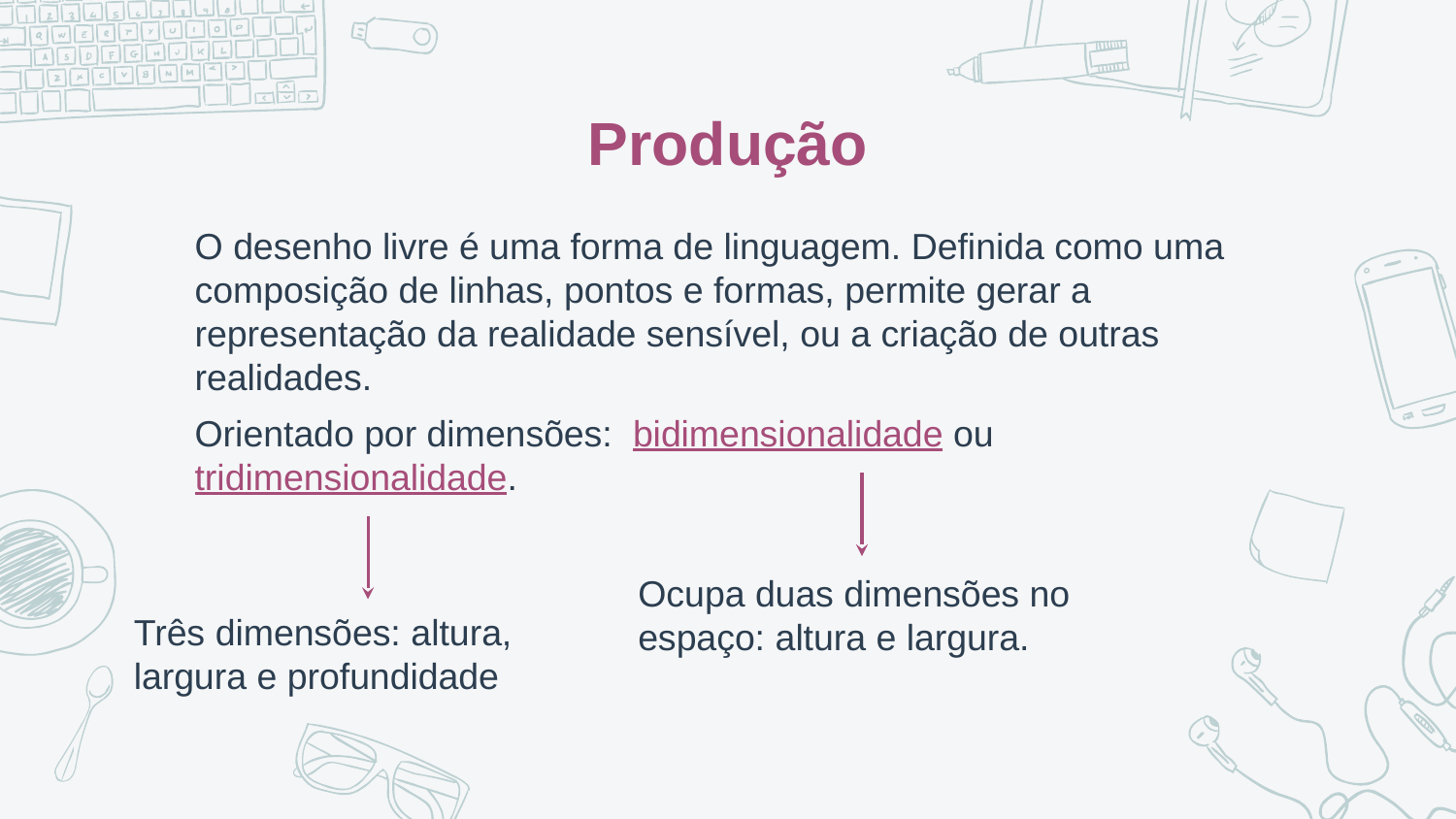

# Produção
O desenho livre é uma forma de linguagem. Definida como uma composição de linhas, pontos e formas, permite gerar a representação da realidade sensível, ou a criação de outras realidades.
Orientado por dimensões:  bidimensionalidade ou tridimensionalidade.

Ocupa duas dimensões no espaço: altura e largura.

Três dimensões: altura, largura e profundidade